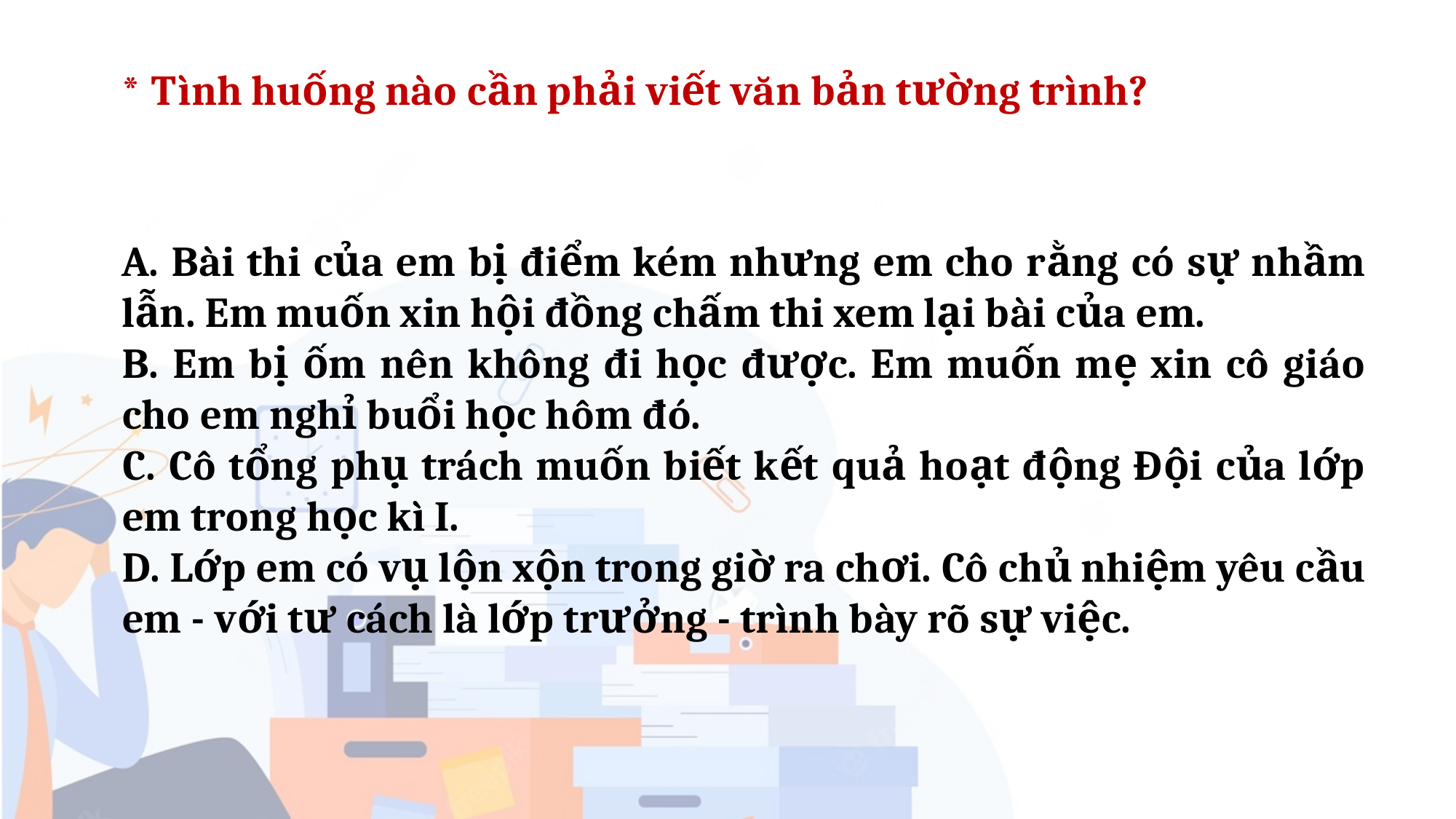

* Tình huống nào cần phải viết văn bản tường trình?

A. Bài thi của em bị điểm kém nhưng em cho rằng có sự nhầm lẫn. Em muốn xin hội đồng chấm thi xem lại bài của em.
B. Em bị ốm nên không đi học được. Em muốn mẹ xin cô giáo cho em nghỉ buổi học hôm đó.
C. Cô tổng phụ trách muốn biết kết quả hoạt động Đội của lớp em trong học kì I.
D. Lớp em có vụ lộn xộn trong giờ ra chơi. Cô chủ nhiệm yêu cầu em - với tư cách là lớp trưởng - trình bày rõ sự việc.